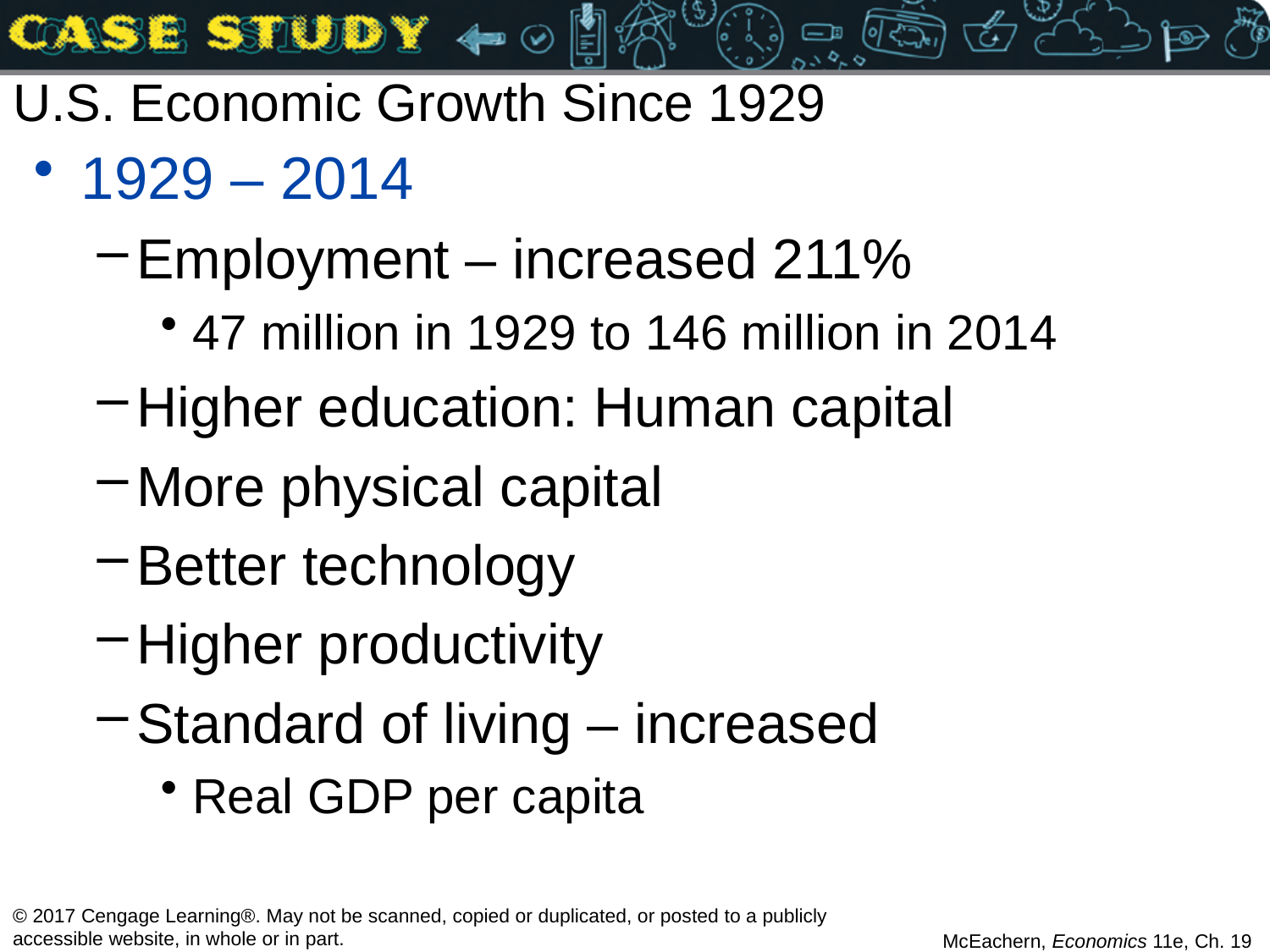

# U.S. Economic Growth Since 1929
1929 – 2014
Employment – increased 211%
47 million in 1929 to 146 million in 2014
Higher education: Human capital
More physical capital
Better technology
Higher productivity
Standard of living – increased
Real GDP per capita

© 2017 Cengage Learning®. May not be scanned, copied or duplicated, or posted to a publicly accessible website, in whole or in part.